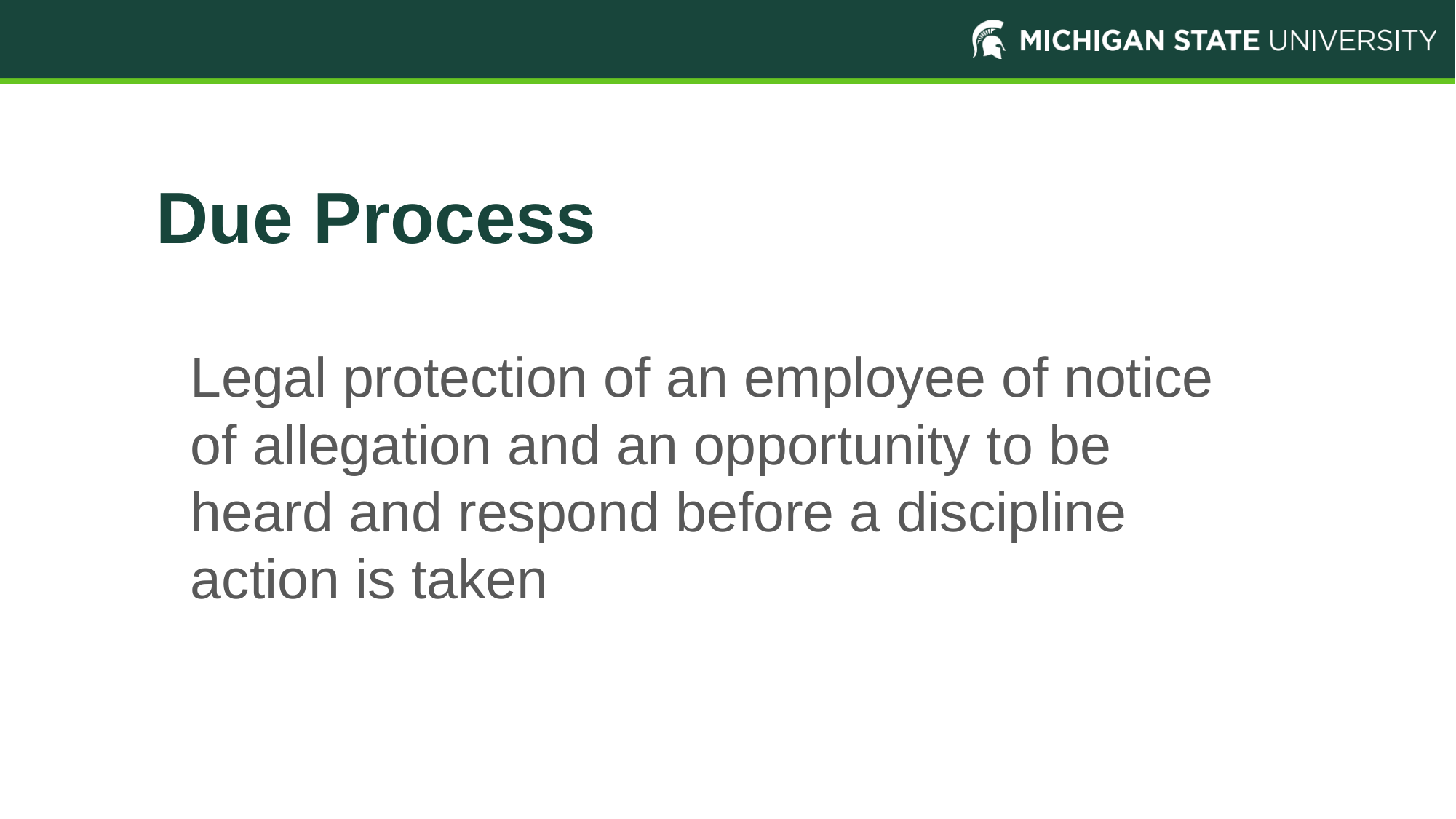

# Due Process
Legal protection of an employee of notice of allegation and an opportunity to be heard and respond before a discipline action is taken